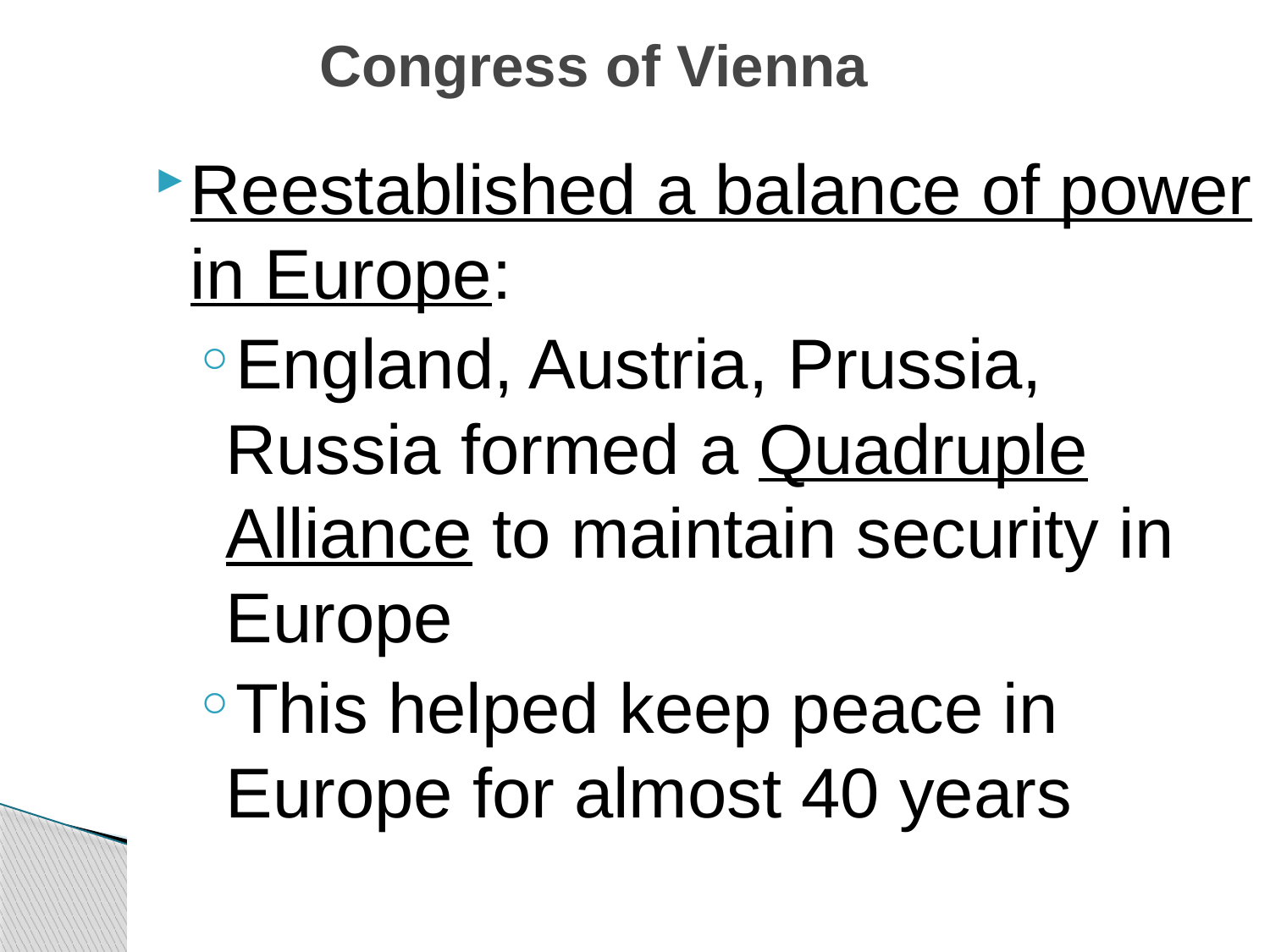

# Congress of Vienna
Reestablished a balance of power in Europe:
England, Austria, Prussia, Russia formed a Quadruple Alliance to maintain security in Europe
This helped keep peace in Europe for almost 40 years